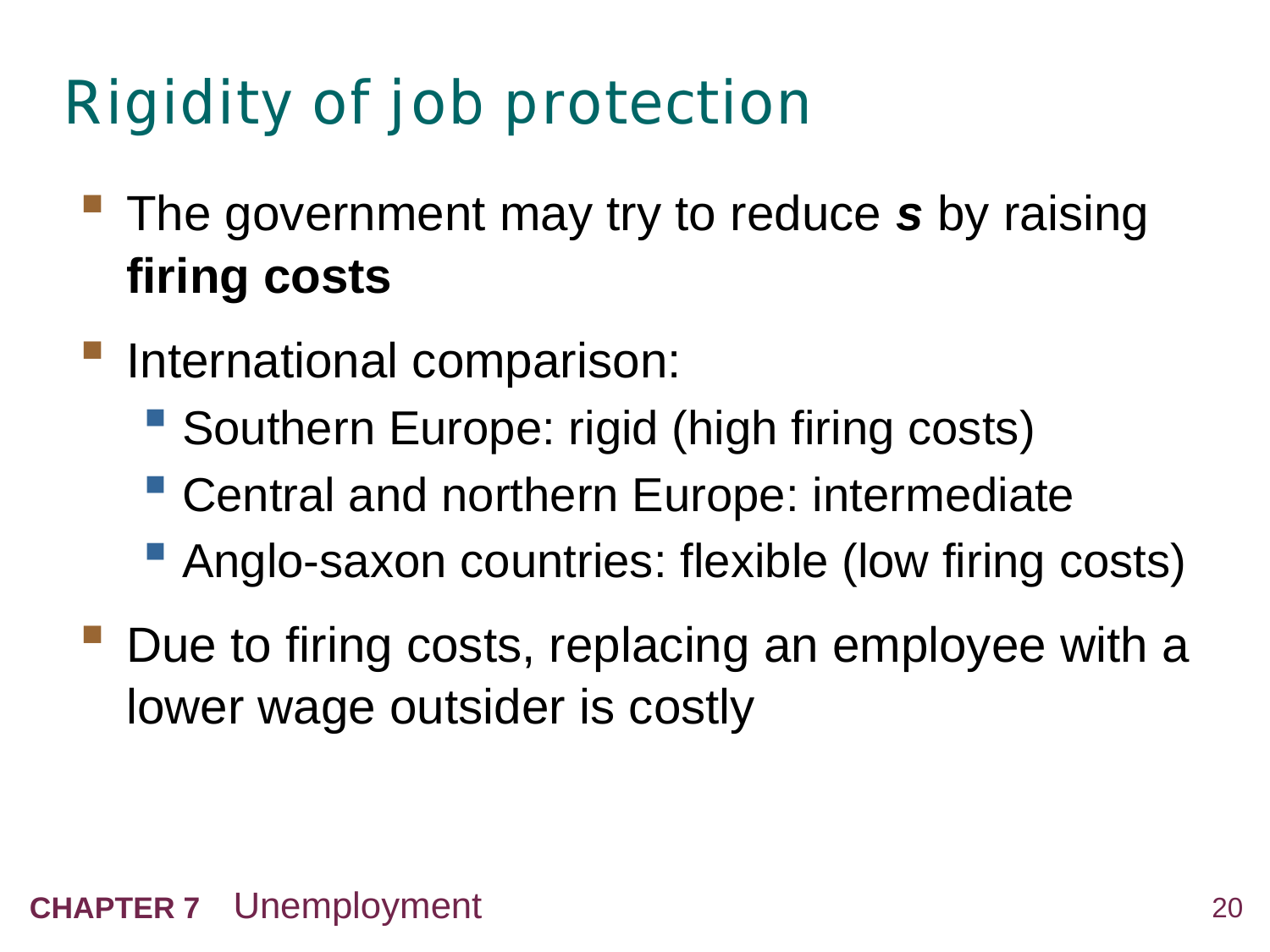

# Rigidity of job protection
The government may try to reduce s by raising firing costs
International comparison:
Southern Europe: rigid (high firing costs)
Central and northern Europe: intermediate
Anglo-saxon countries: flexible (low firing costs)
Due to firing costs, replacing an employee with a lower wage outsider is costly